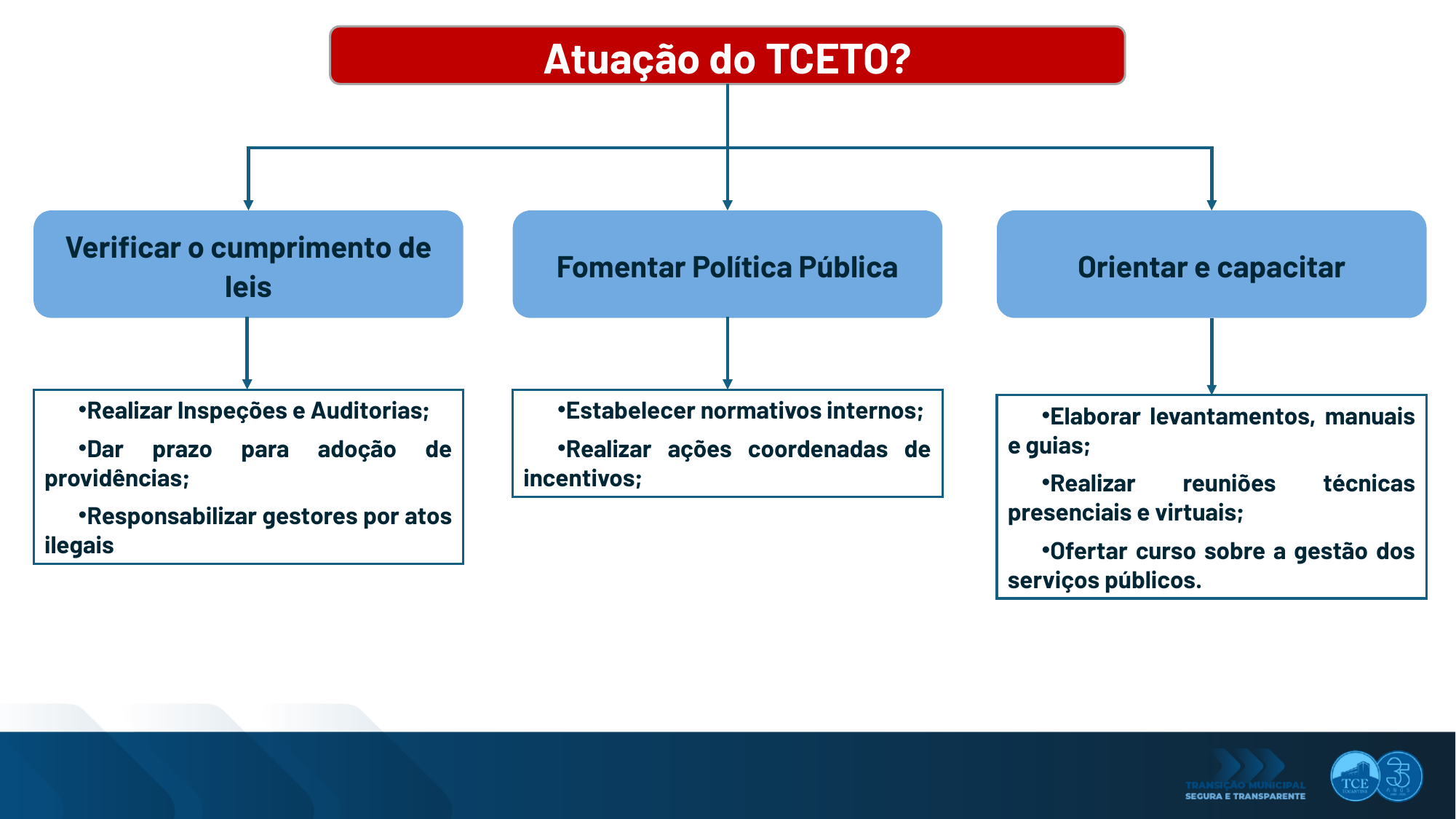

Atuação do TCETO?
Verificar o cumprimento de leis
Fomentar Política Pública
Orientar e capacitar
Realizar Inspeções e Auditorias;
Dar prazo para adoção de providências;
Responsabilizar gestores por atos ilegais
Estabelecer normativos internos;
Realizar ações coordenadas de incentivos;
Elaborar levantamentos, manuais e guias;
Realizar reuniões técnicas presenciais e virtuais;
Ofertar curso sobre a gestão dos serviços públicos.